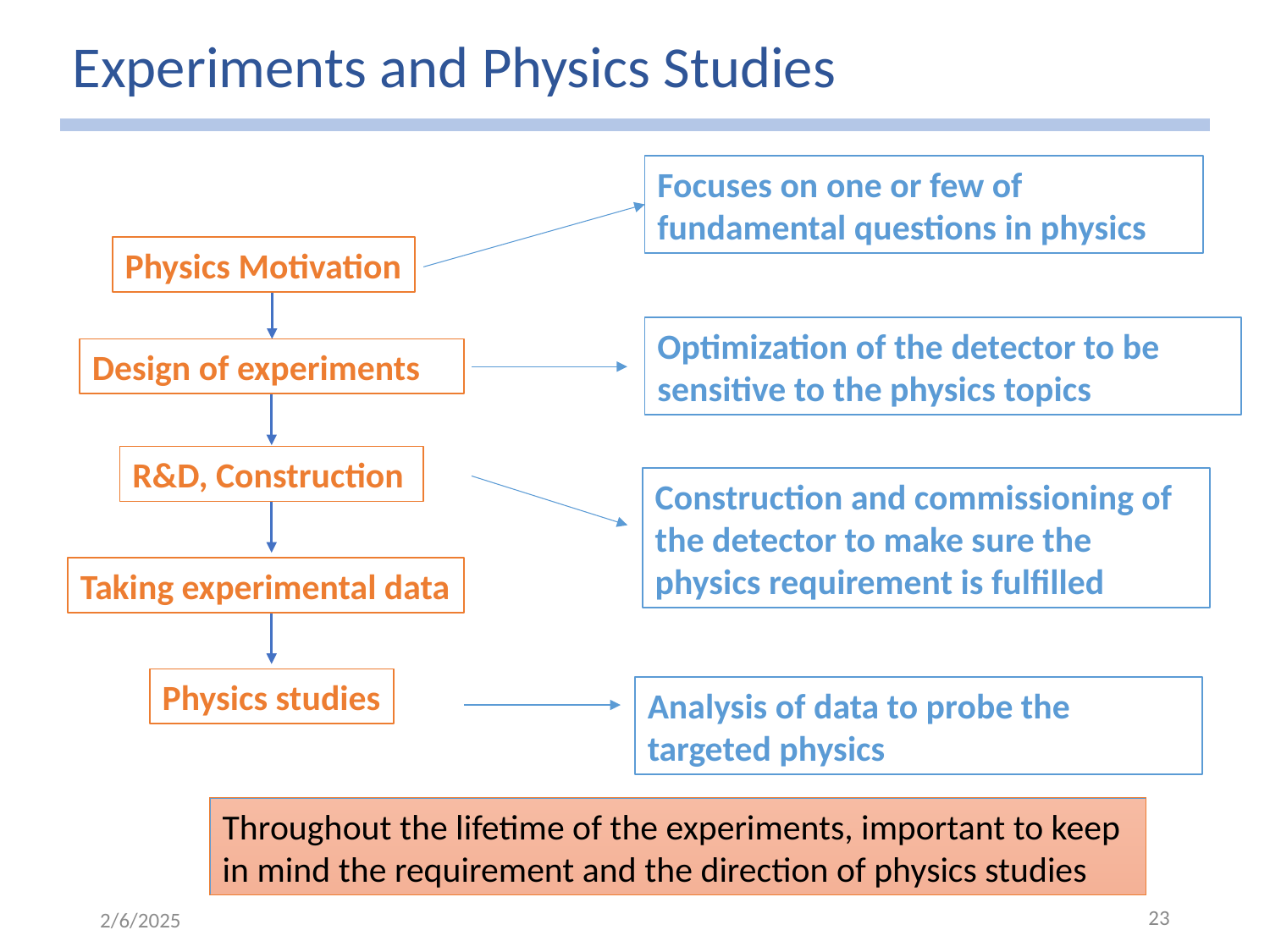

# Experiments and Physics Studies
Focuses on one or few of fundamental questions in physics
Physics Motivation
Design of experiments
R&D, Construction
Taking experimental data
Physics studies
Optimization of the detector to be sensitive to the physics topics
Construction and commissioning of the detector to make sure the physics requirement is fulfilled
Analysis of data to probe the targeted physics
Throughout the lifetime of the experiments, important to keep in mind the requirement and the direction of physics studies
23
2/6/2025